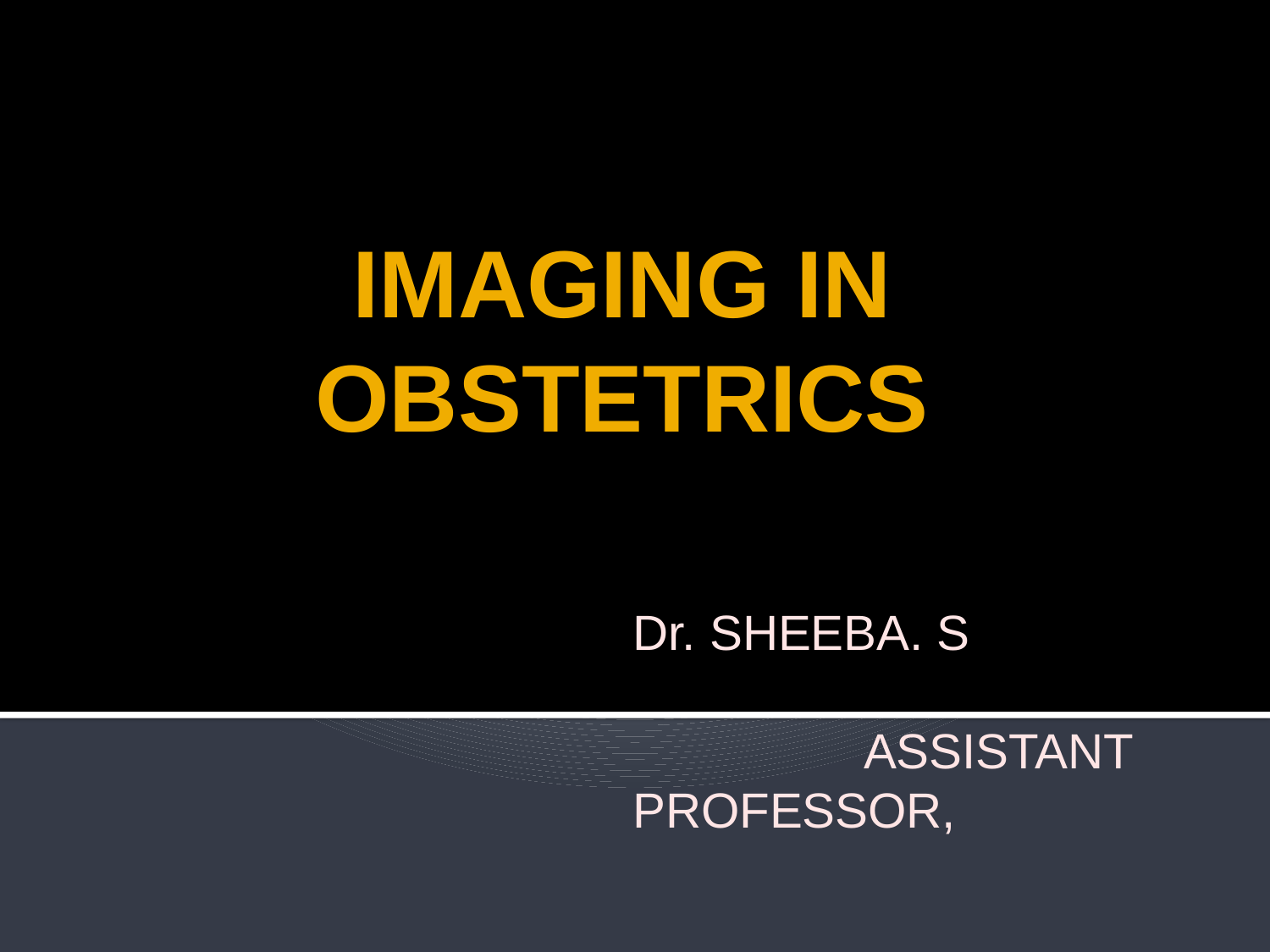

# IMAGING IN OBSTETRICS
                                                                                                                  Dr. SHEEBA. S                                                                                                            ASSISTANT PROFESSOR,
                                                                                                                   DEPT OF OBG